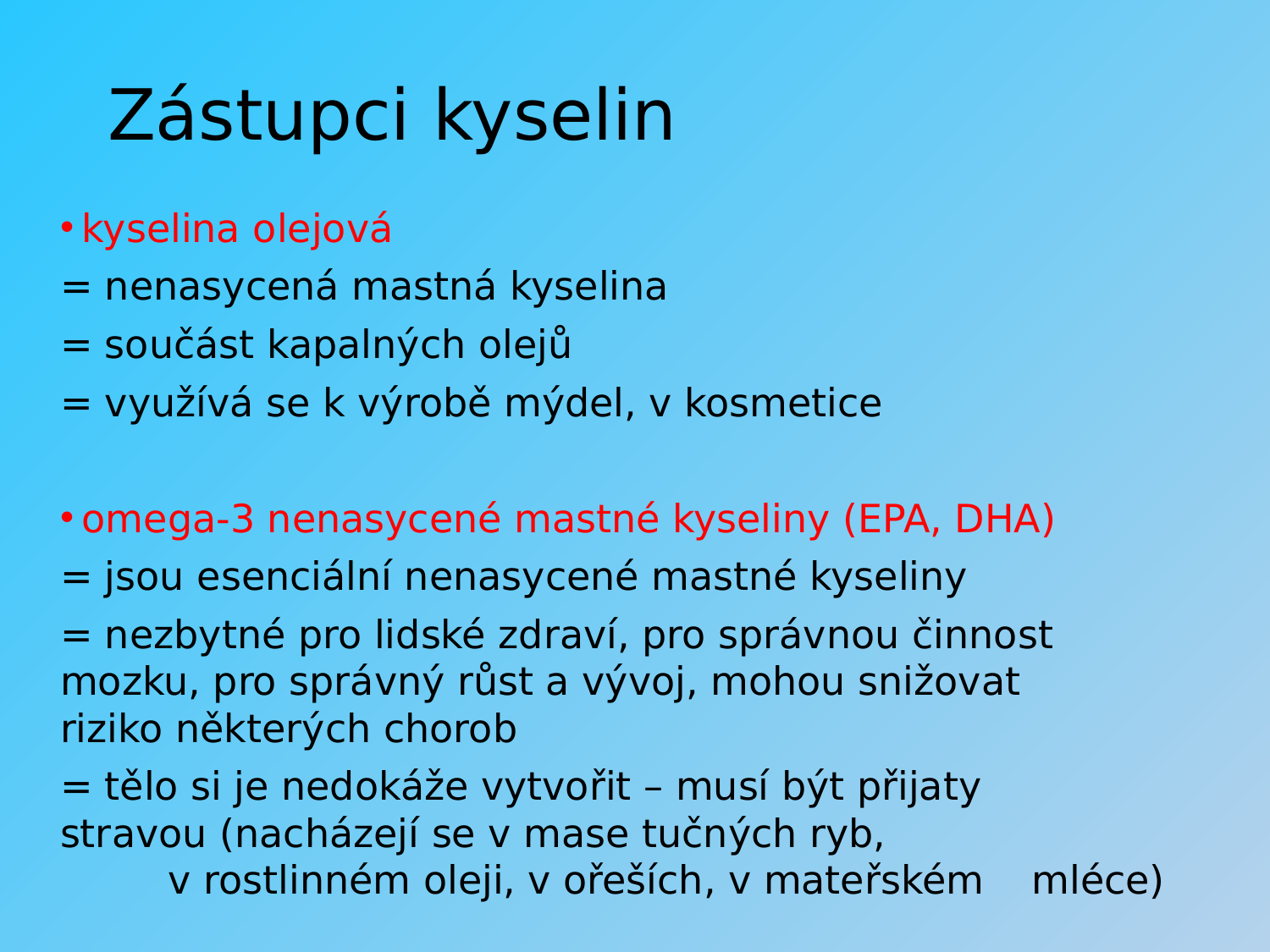

Zástupci kyselin
kyselina olejová
= nenasycená mastná kyselina
= součást kapalných olejů
= využívá se k výrobě mýdel, v kosmetice

omega-3 nenasycené mastné kyseliny (EPA, DHA)
= jsou esenciální nenasycené mastné kyseliny
= nezbytné pro lidské zdraví, pro správnou činnost 	mozku, pro správný růst a vývoj, mohou snižovat 	riziko některých chorob
= tělo si je nedokáže vytvořit – musí být přijaty 	stravou (nacházejí se v mase tučných ryb,
	v rostlinném oleji, v ořeších, v mateřském 	mléce)